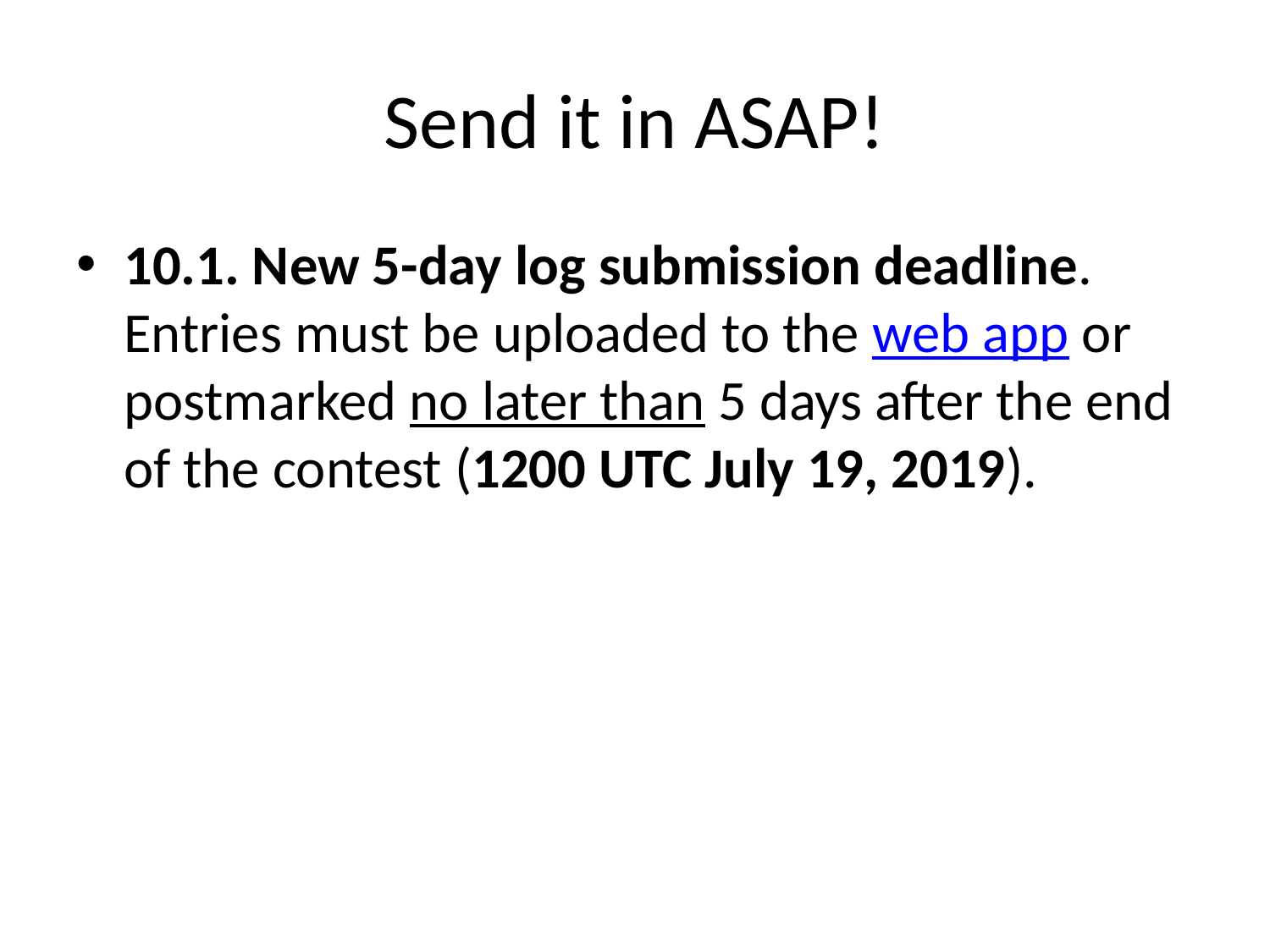

# Send it in ASAP!
10.1. New 5-day log submission deadline. Entries must be uploaded to the web app or postmarked no later than 5 days after the end of the contest (1200 UTC July 19, 2019).